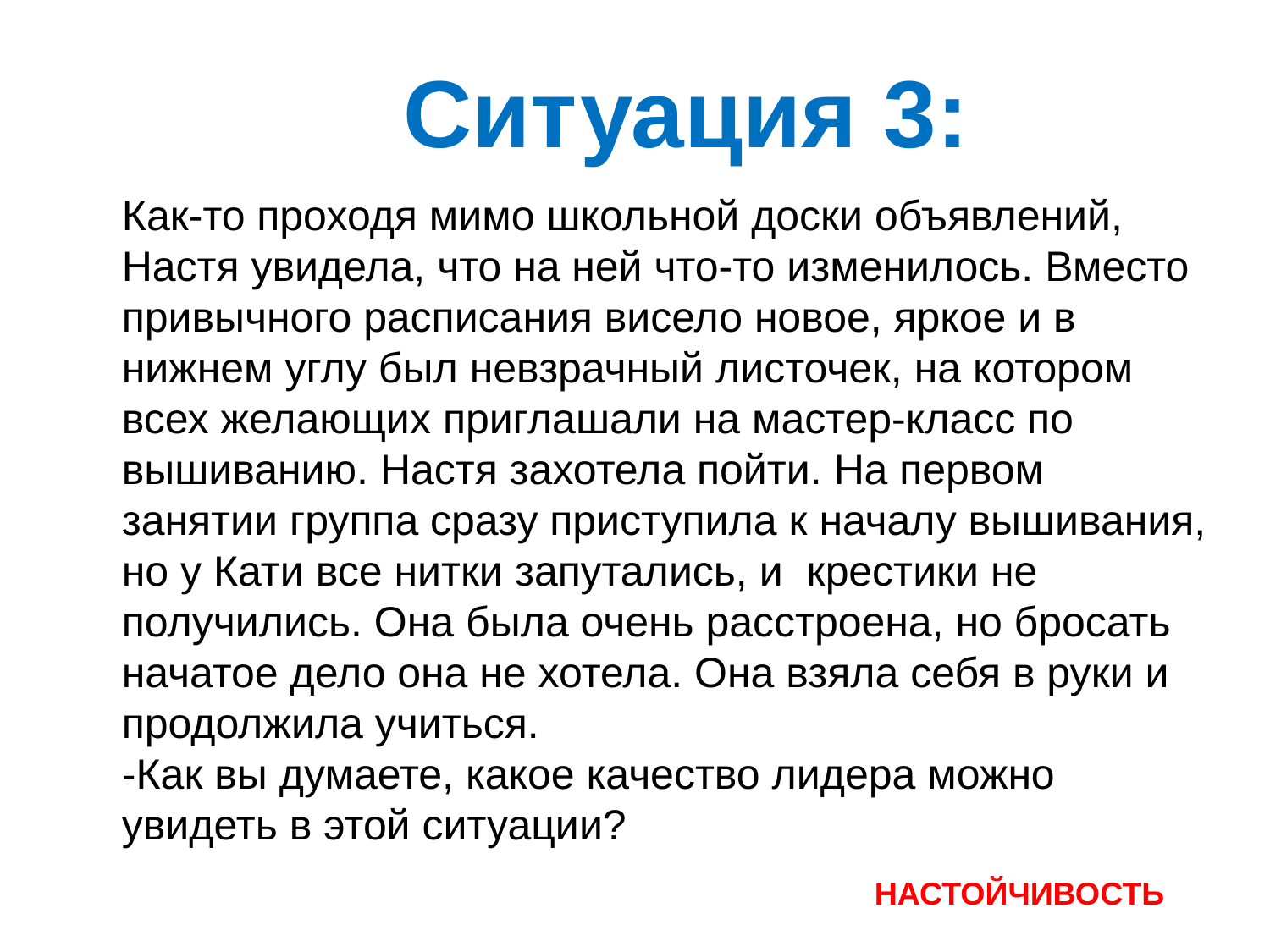

Ситуация 3:
Как-то проходя мимо школьной доски объявлений, Настя увидела, что на ней что-то изменилось. Вместо привычного расписания висело новое, яркое и в нижнем углу был невзрачный листочек, на котором всех желающих приглашали на мастер-класс по вышиванию. Настя захотела пойти. На первом занятии группа сразу приступила к началу вышивания, но у Кати все нитки запутались, и  крестики не получились. Она была очень расстроена, но бросать начатое дело она не хотела. Она взяла себя в руки и продолжила учиться.
-Как вы думаете, какое качество лидера можно увидеть в этой ситуации?
НАСТОЙЧИВОСТЬ